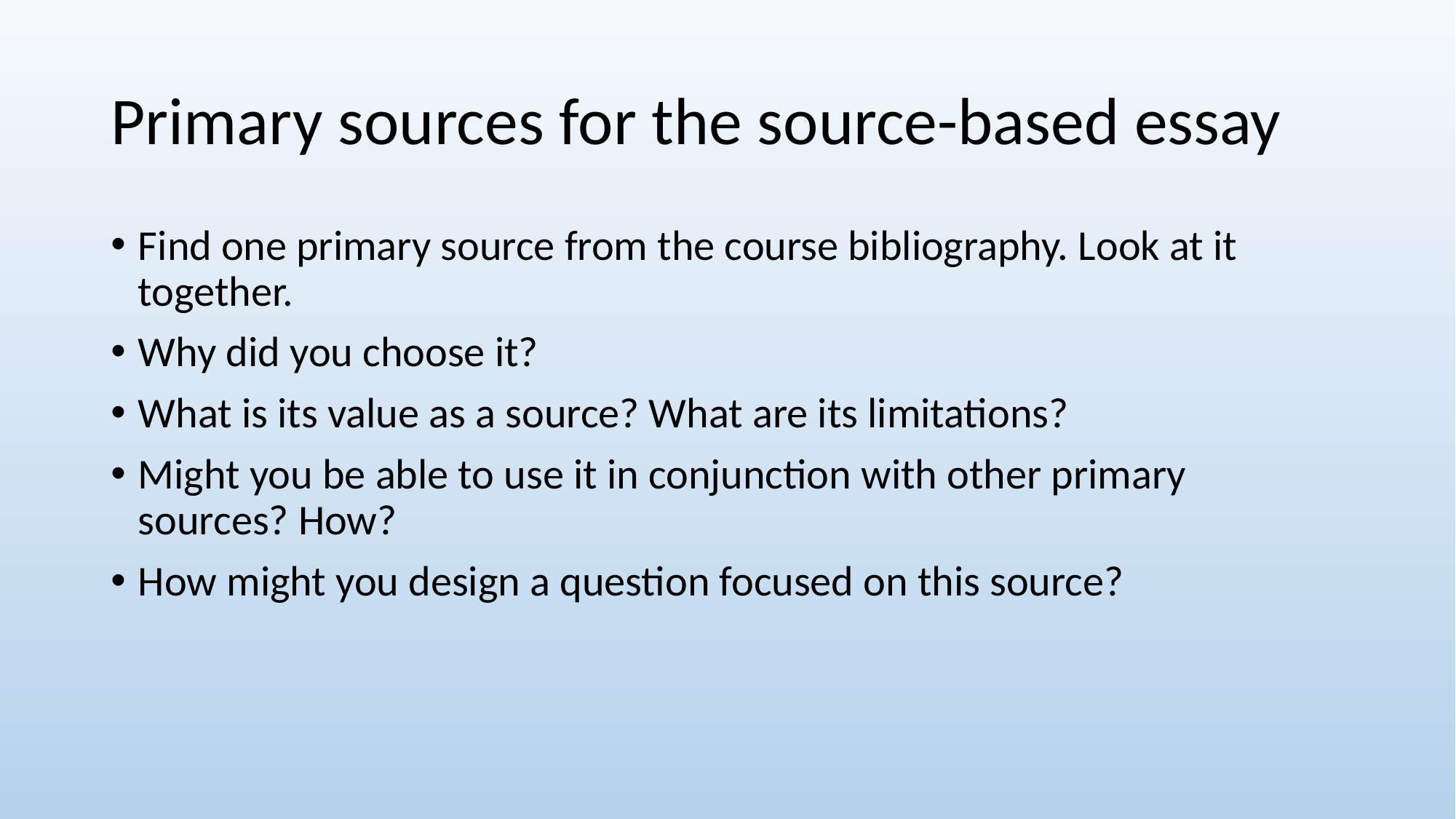

# Primary sources for the source-based essay
Find one primary source from the course bibliography. Look at it together.
Why did you choose it?
What is its value as a source? What are its limitations?
Might you be able to use it in conjunction with other primary sources? How?
How might you design a question focused on this source?